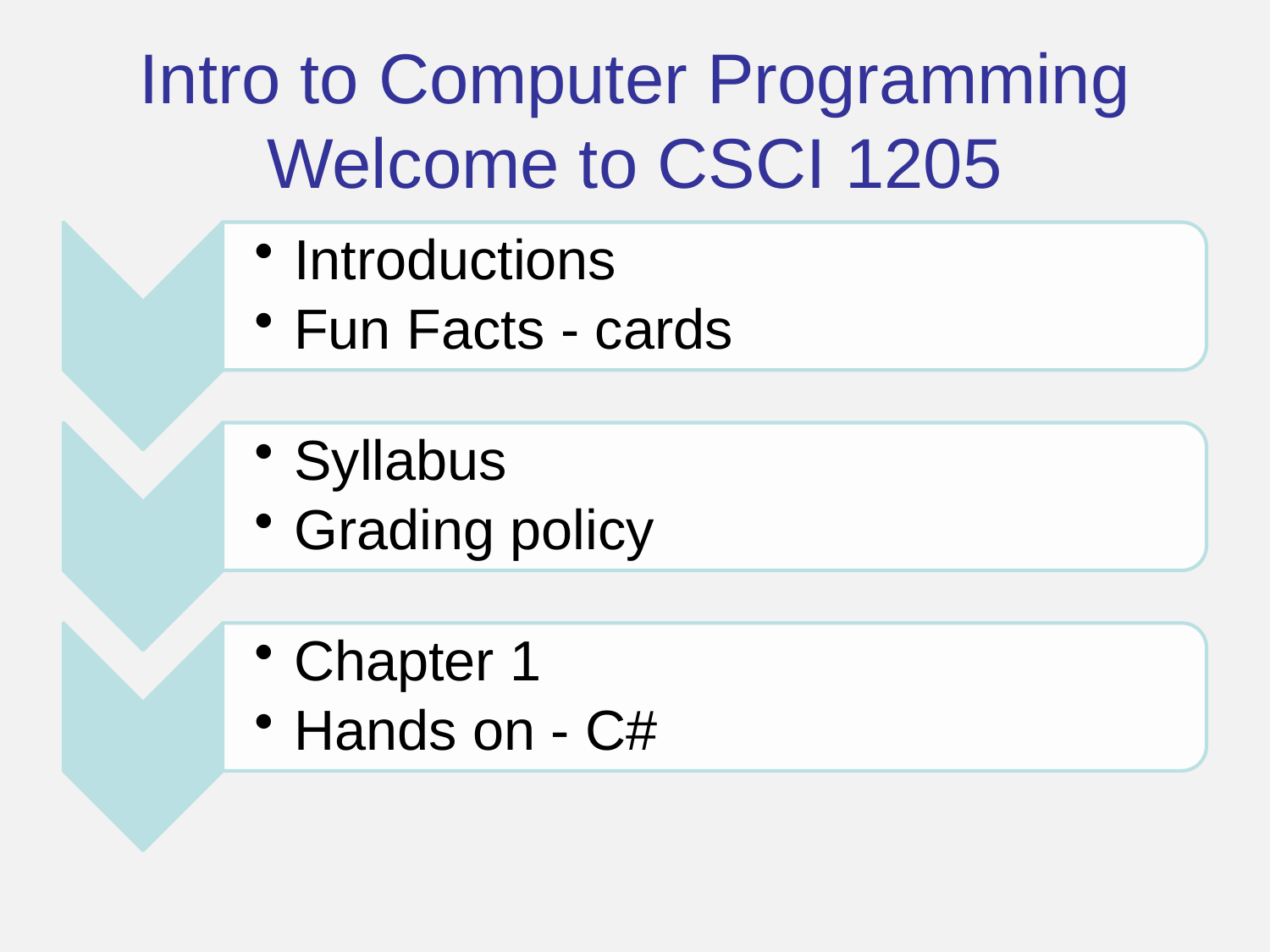

# Intro to Computer Programming Welcome to CSCI 1205

Introductions
Fun Facts - cards

Syllabus
Grading policy

Chapter 1
Hands on - C#